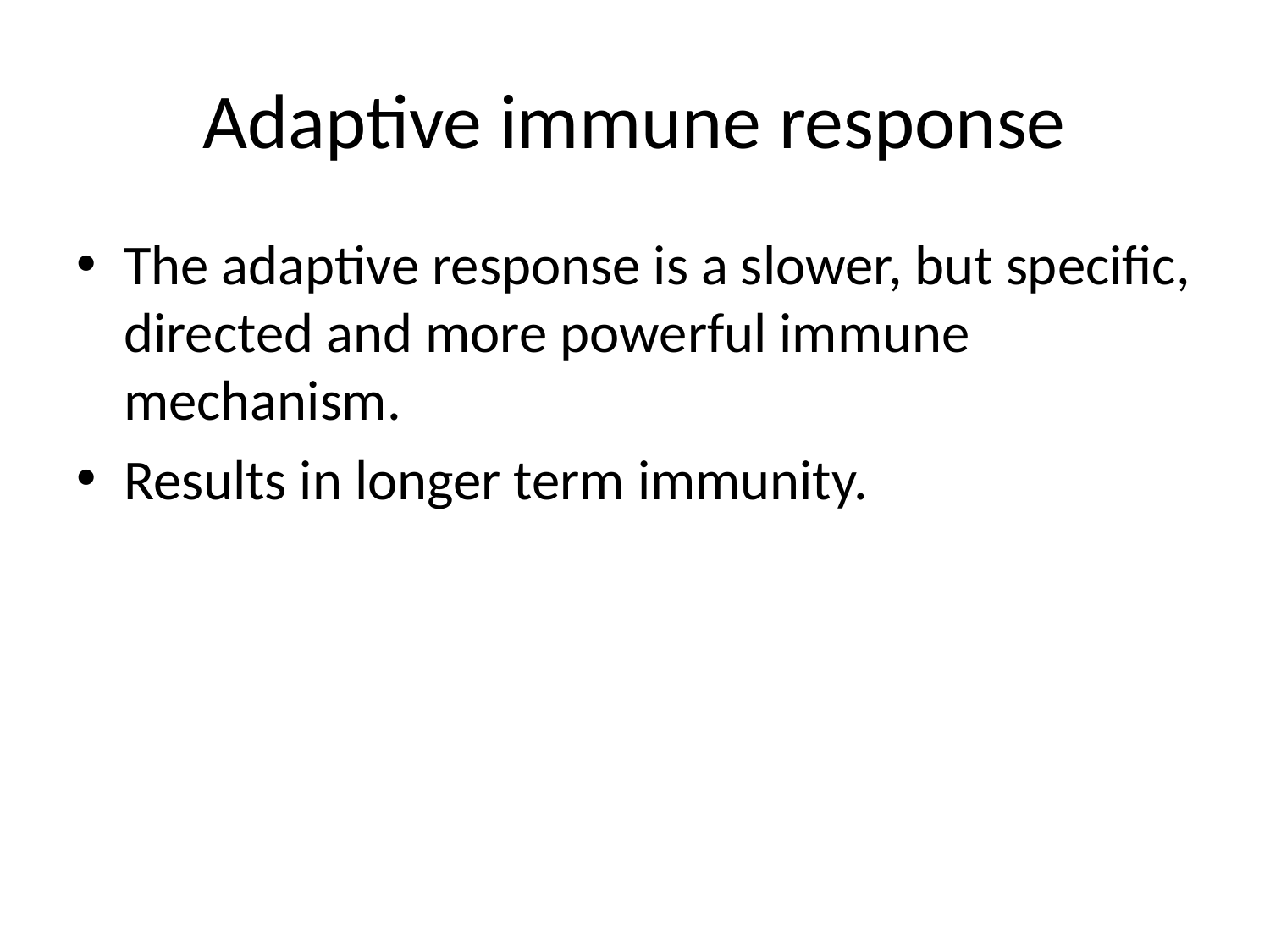

# Adaptive immune response
The adaptive response is a slower, but specific, directed and more powerful immune mechanism.
Results in longer term immunity.